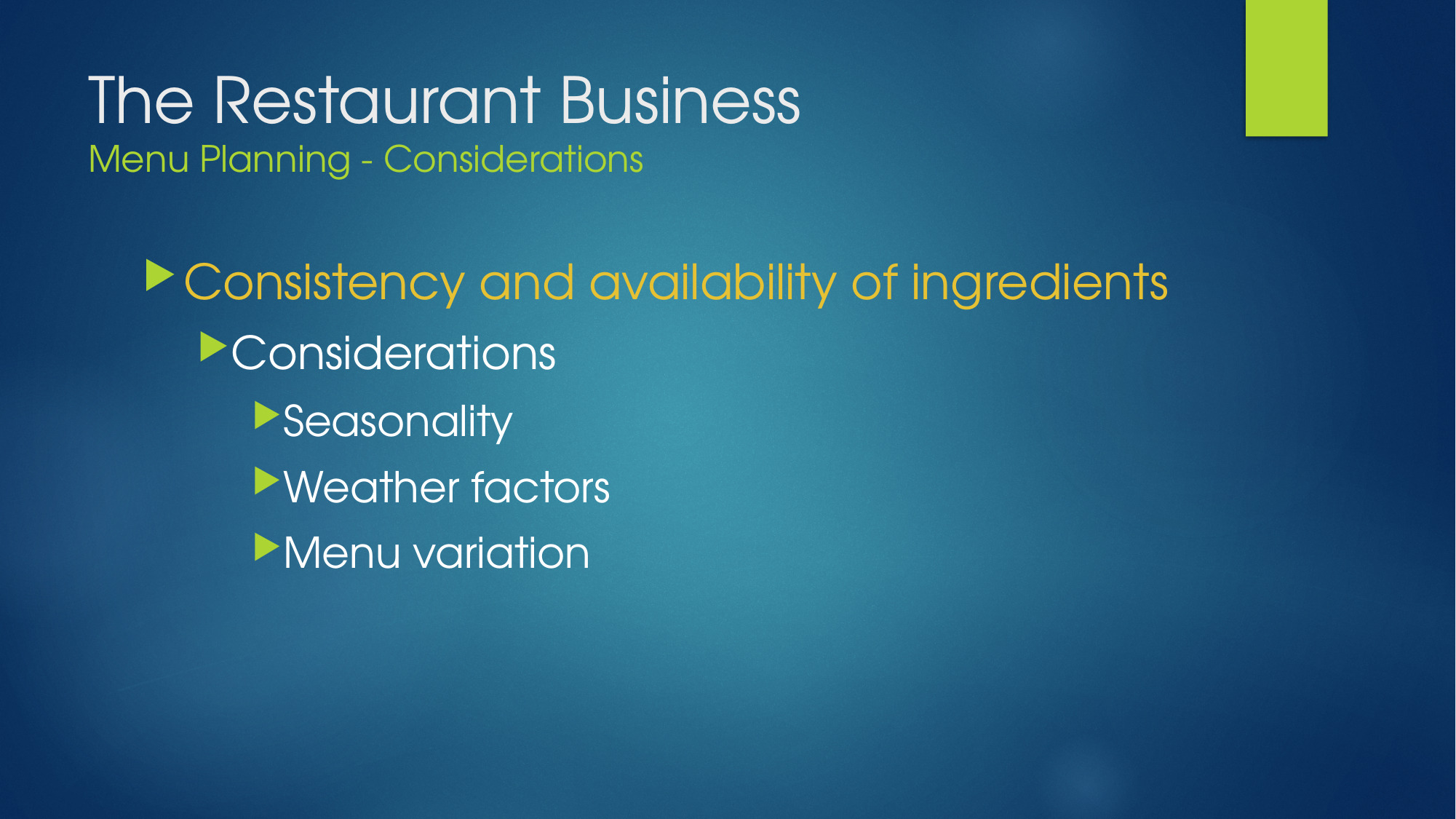

# The Restaurant Business Menu Planning - Considerations
Consistency and availability of ingredients
Considerations
Seasonality
Weather factors
Menu variation